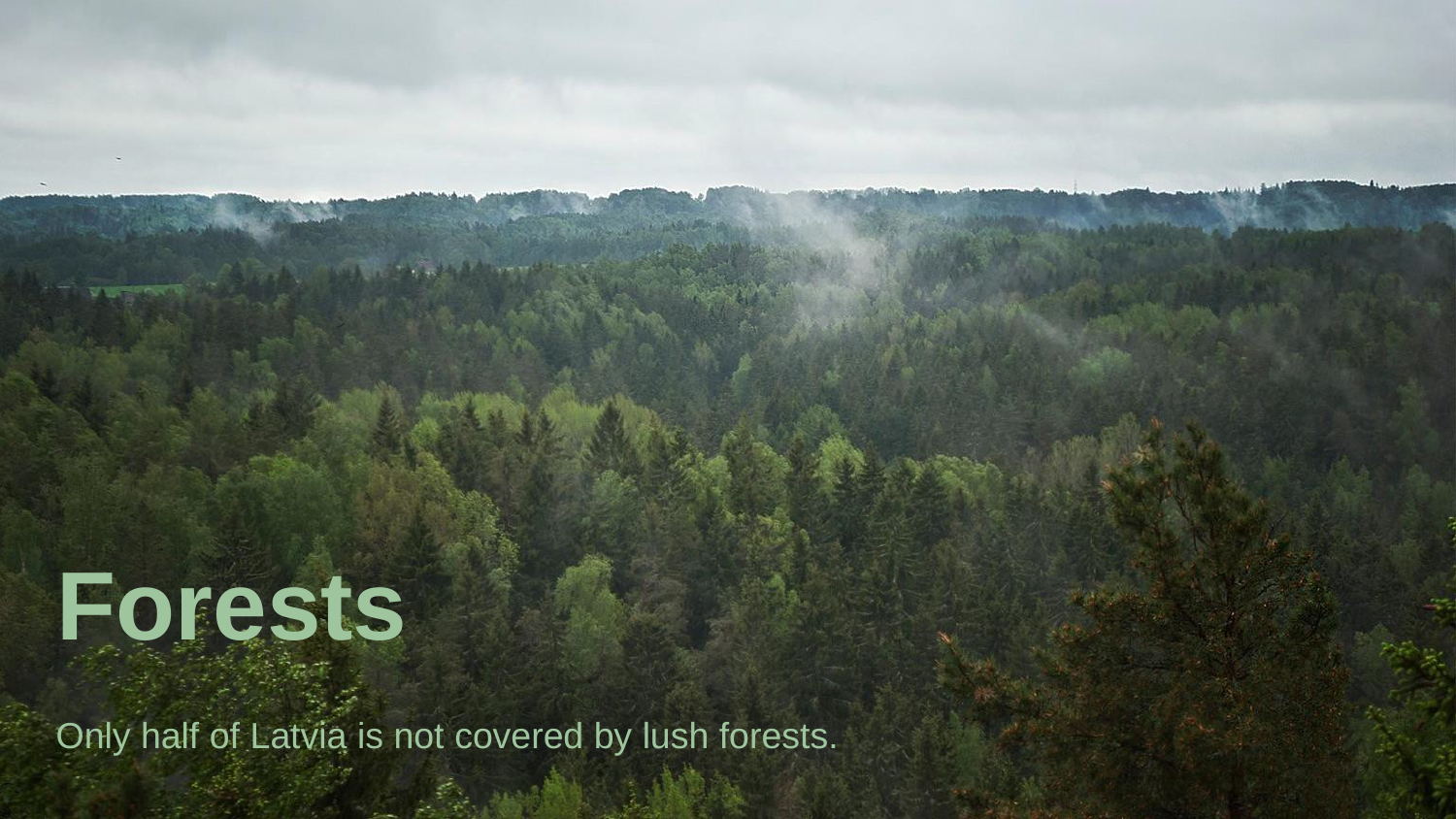

Forests
Only half of Latvia is not covered by lush forests.